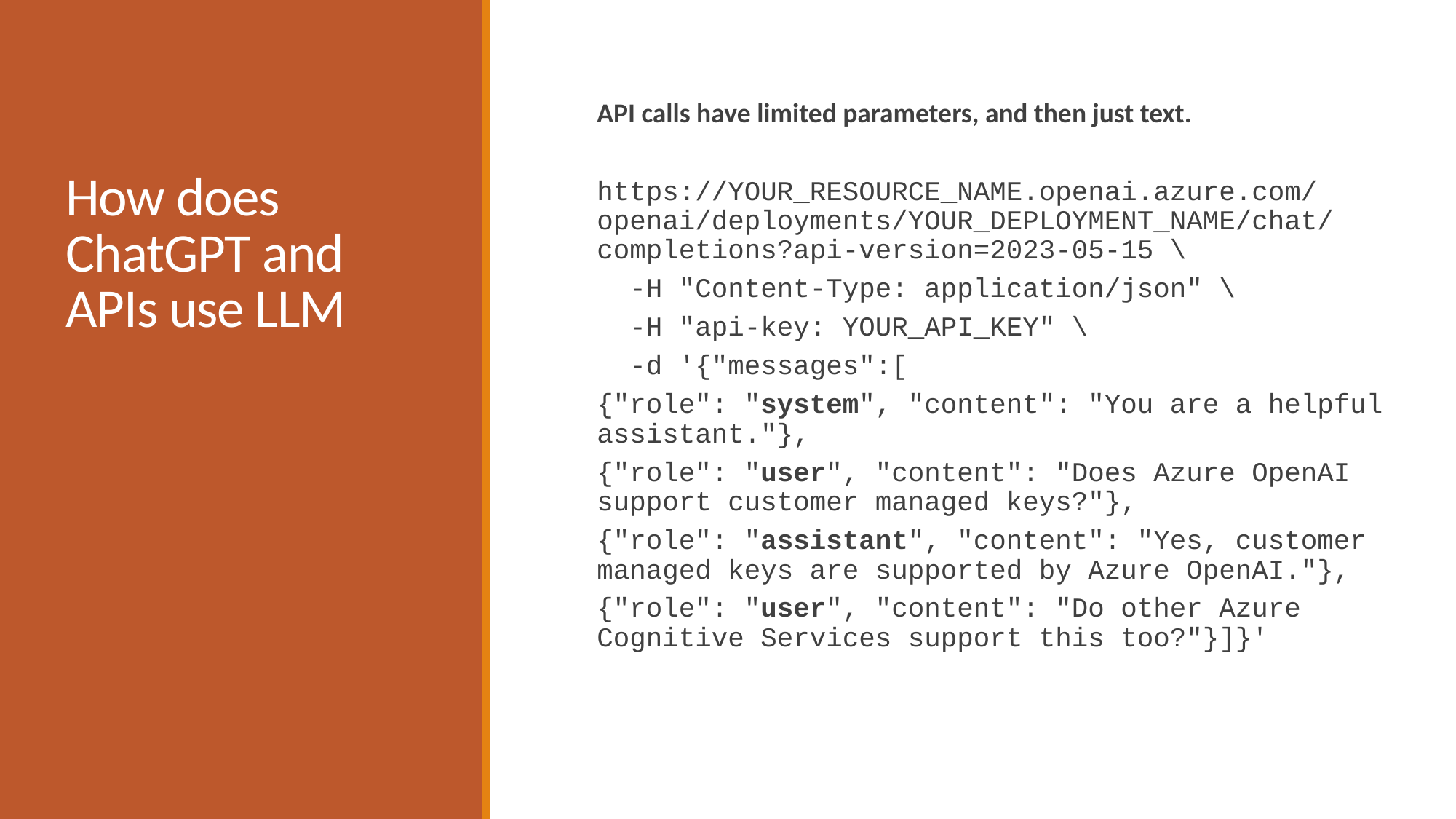

API calls have limited parameters, and then just text.

https://YOUR_RESOURCE_NAME.openai.azure.com/openai/deployments/YOUR_DEPLOYMENT_NAME/chat/completions?api-version=2023-05-15 \
  -H "Content-Type: application/json" \
  -H "api-key: YOUR_API_KEY" \
  -d '{"messages":[
{"role": "system", "content": "You are a helpful assistant."},
{"role": "user", "content": "Does Azure OpenAI support customer managed keys?"},
{"role": "assistant", "content": "Yes, customer managed keys are supported by Azure OpenAI."},
{"role": "user", "content": "Do other Azure Cognitive Services support this too?"}]}'

# How does ChatGPT and APIs use LLM